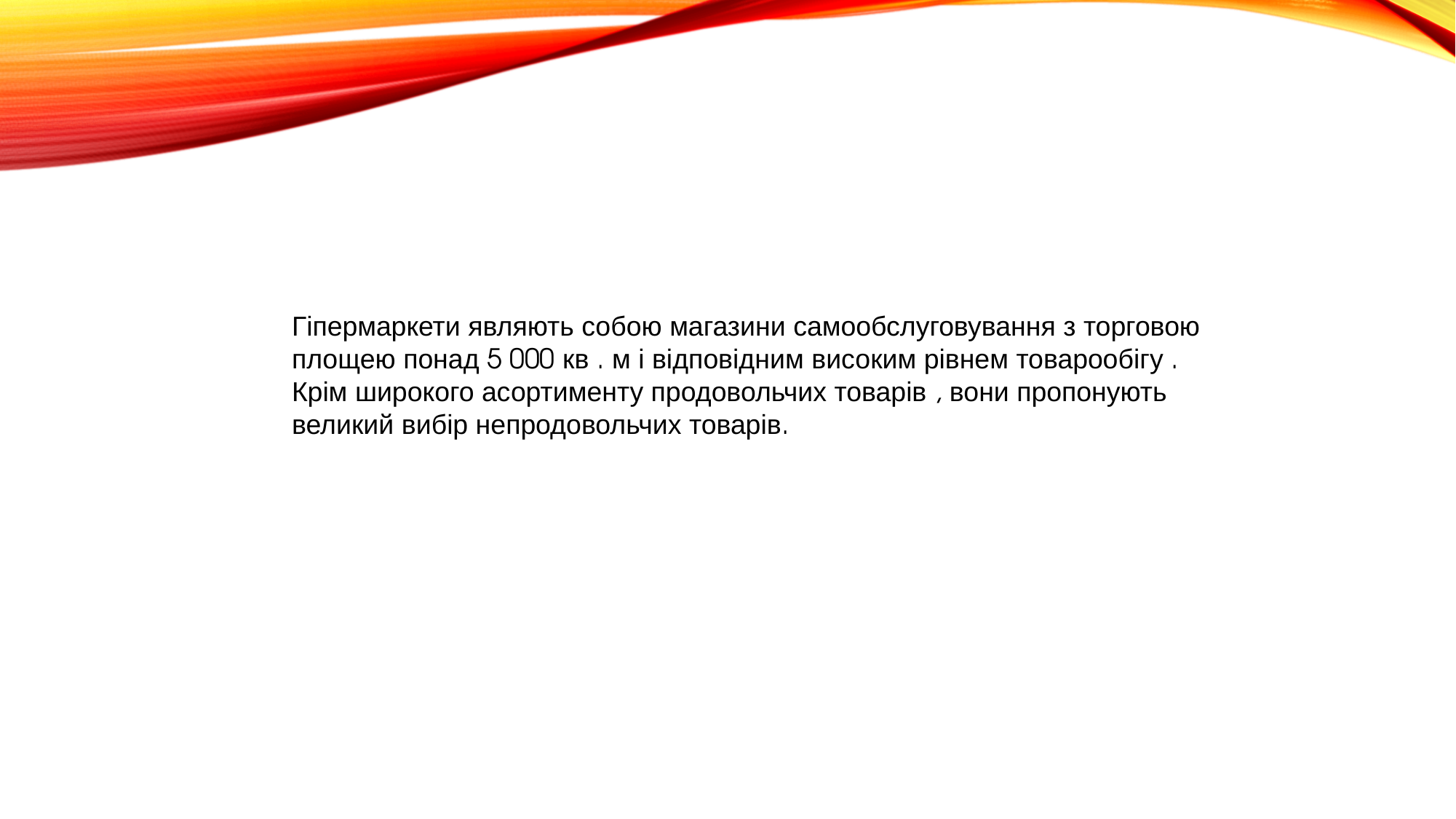

Гіпермаркети являють собою магазини самообслуговування з торговою площею понад 5 000 кв . м і відповідним високим рівнем товарообігу . Крім широкого асортименту продовольчих товарів , вони пропонують великий вибір непродовольчих товарів.